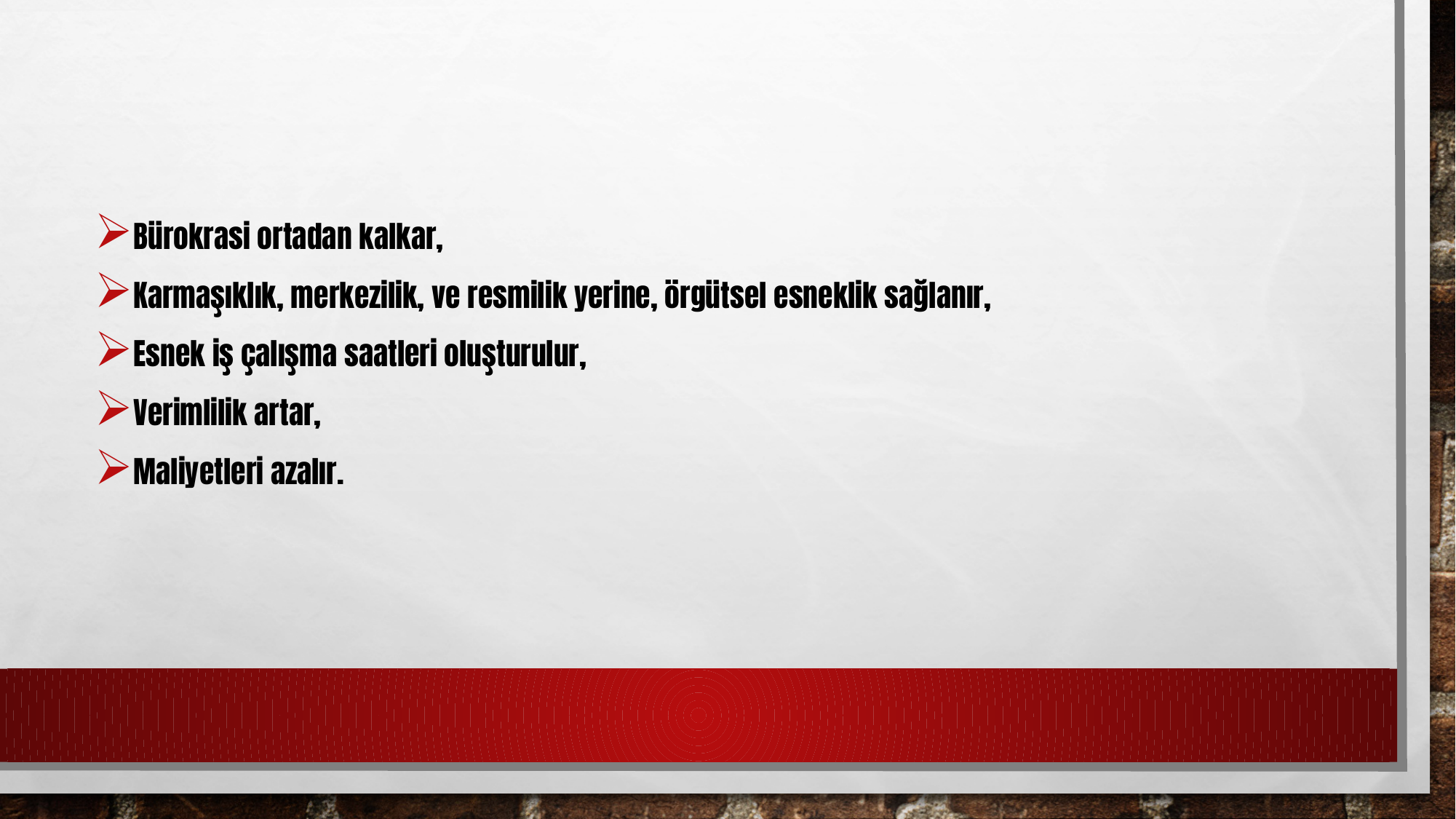

Bürokrasi ortadan kalkar,
Karmaşıklık, merkezilik, ve resmilik yerine, örgütsel esneklik sağlanır,
Esnek iş çalışma saatleri oluşturulur,
Verimlilik artar,
Maliyetleri azalır.